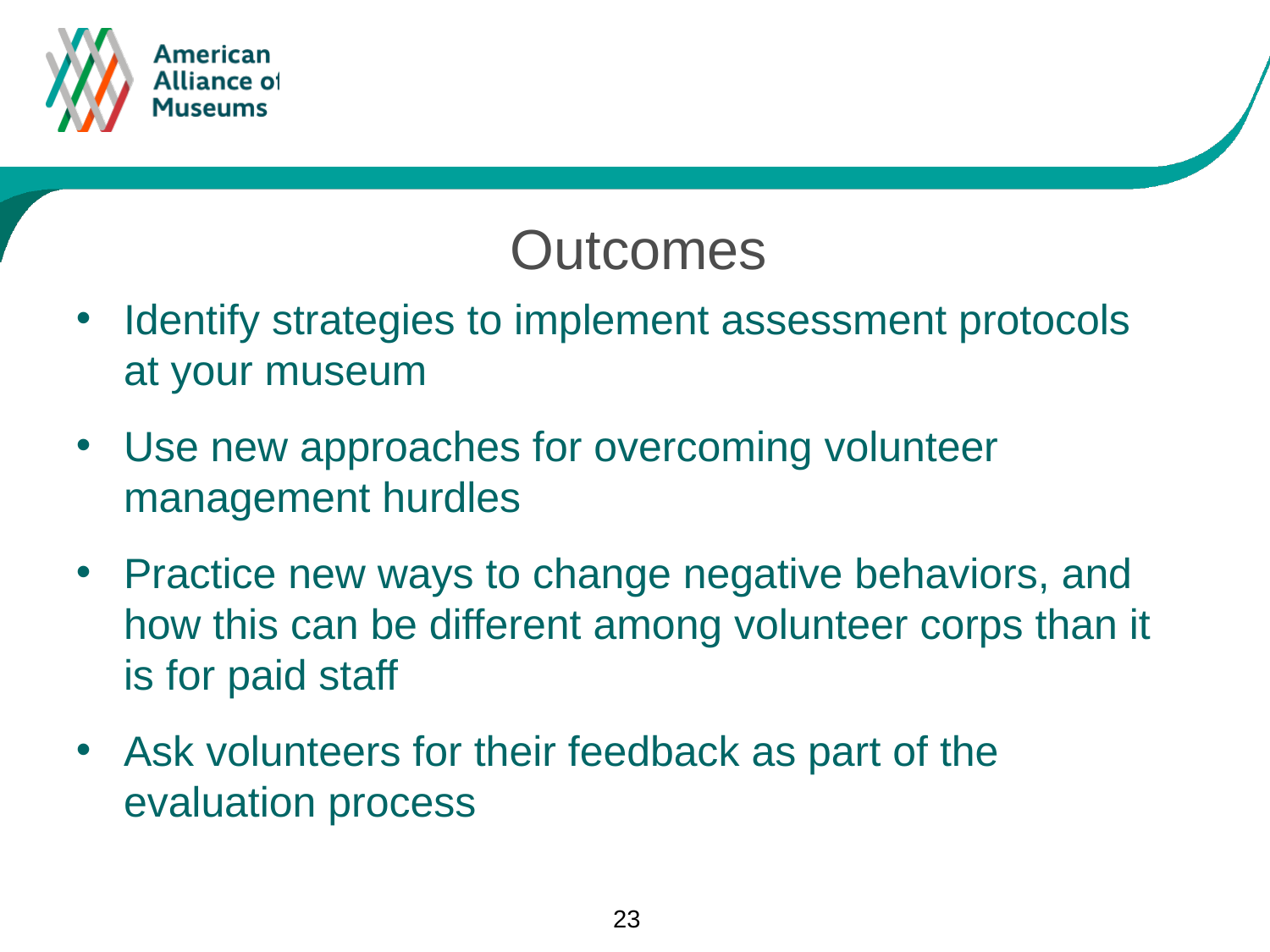

Outcomes
Identify strategies to implement assessment protocols at your museum

Use new approaches for overcoming volunteer management hurdles

Practice new ways to change negative behaviors, and how this can be different among volunteer corps than it is for paid staff

Ask volunteers for their feedback as part of the evaluation process
23